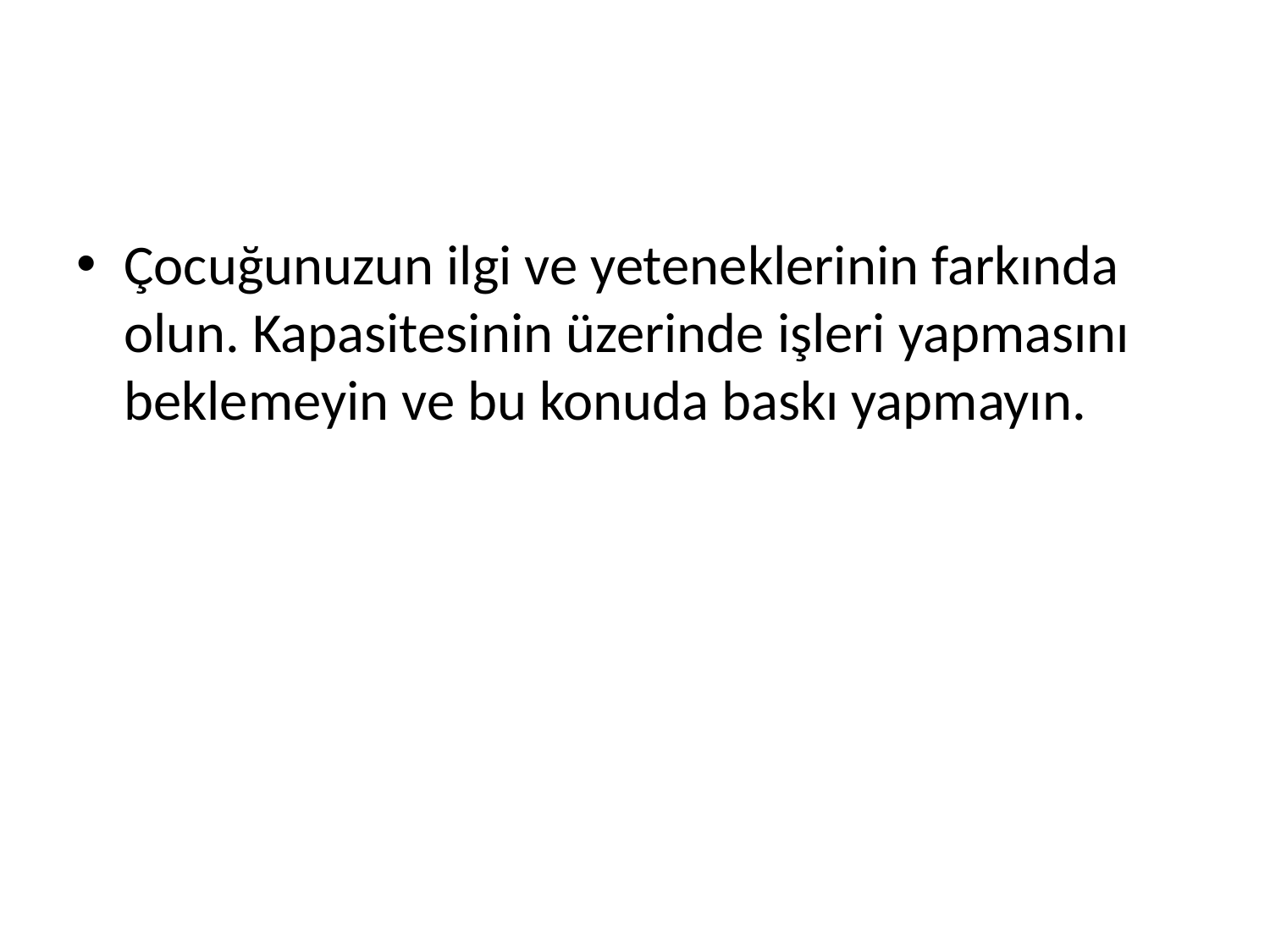

#
Çocuğunuzun ilgi ve yeteneklerinin farkında olun. Kapasitesinin üzerinde işleri yapmasını beklemeyin ve bu konuda baskı yapmayın.